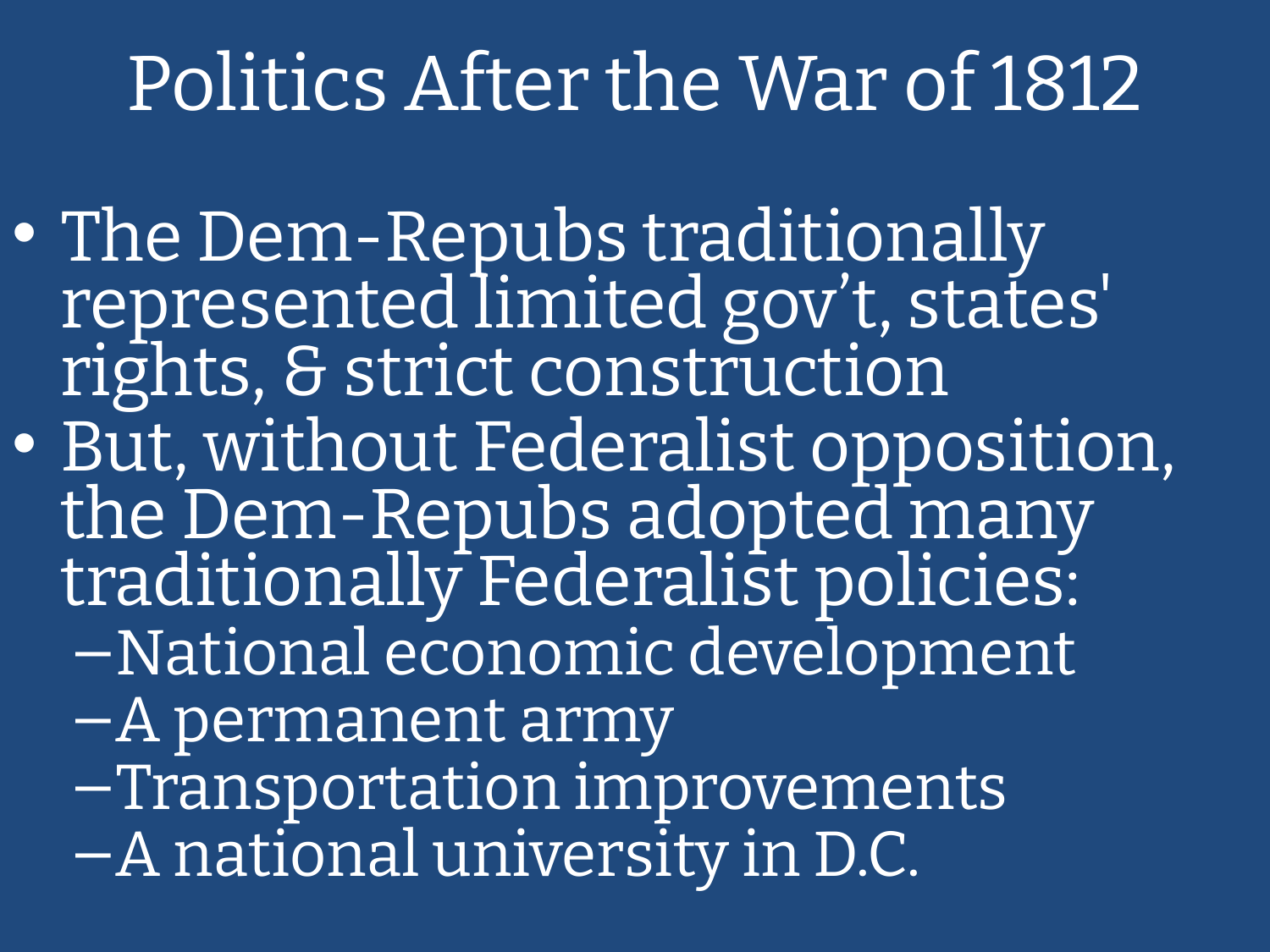

# Politics After the War of 1812
The Dem-Repubs traditionally represented limited gov’t, states' rights, & strict construction
But, without Federalist opposition, the Dem-Repubs adopted many traditionally Federalist policies:
National economic development
A permanent army
Transportation improvements
A national university in D.C.